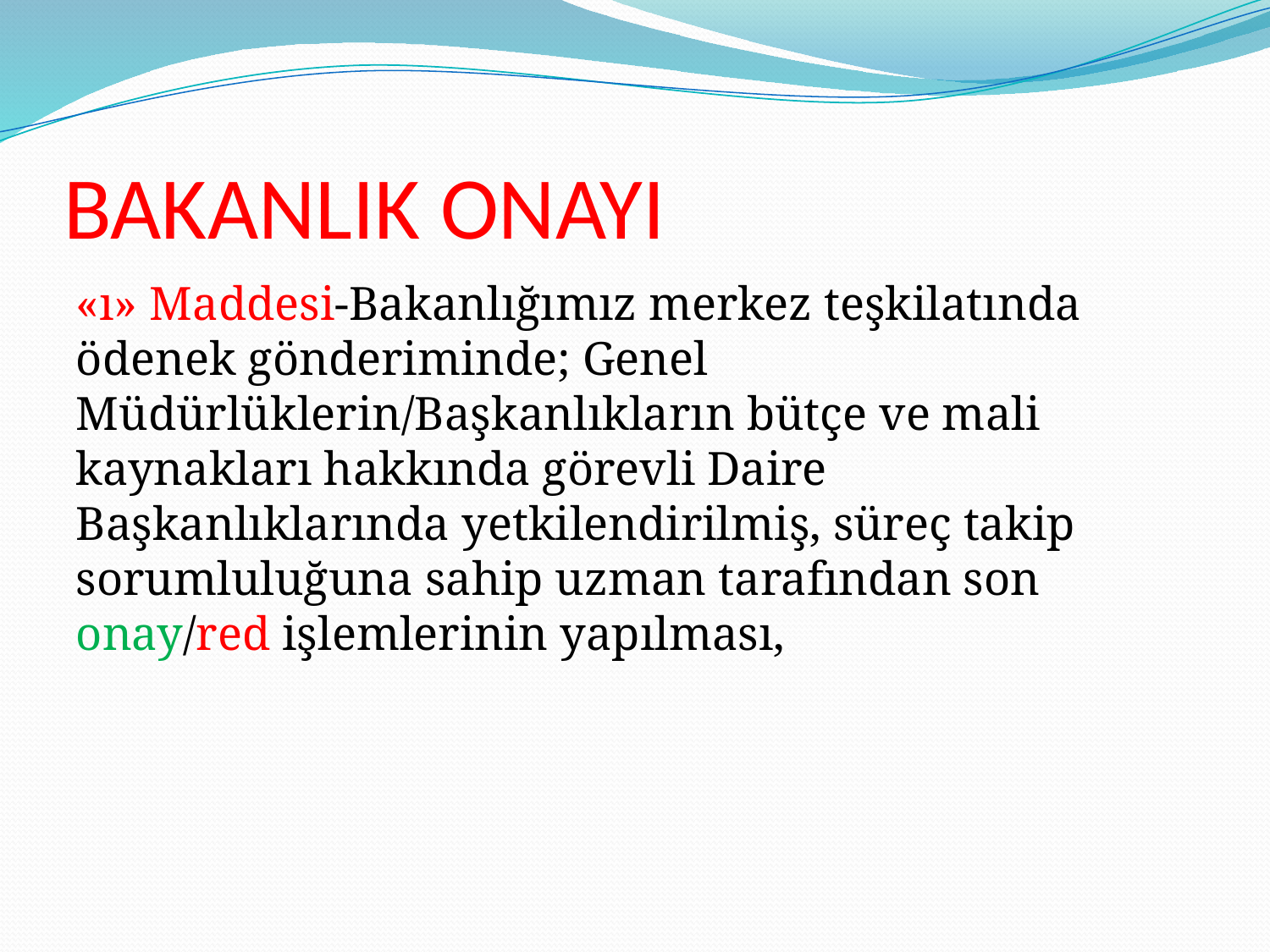

# BAKANLIK ONAYI
«ı» Maddesi-Bakanlığımız merkez teşkilatında ödenek gönderiminde; Genel Müdürlüklerin/Başkanlıkların bütçe ve mali kaynakları hakkında görevli Daire Başkanlıklarında yetkilendirilmiş, süreç takip sorumluluğuna sahip uzman tarafından son onay/red işlemlerinin yapılması,